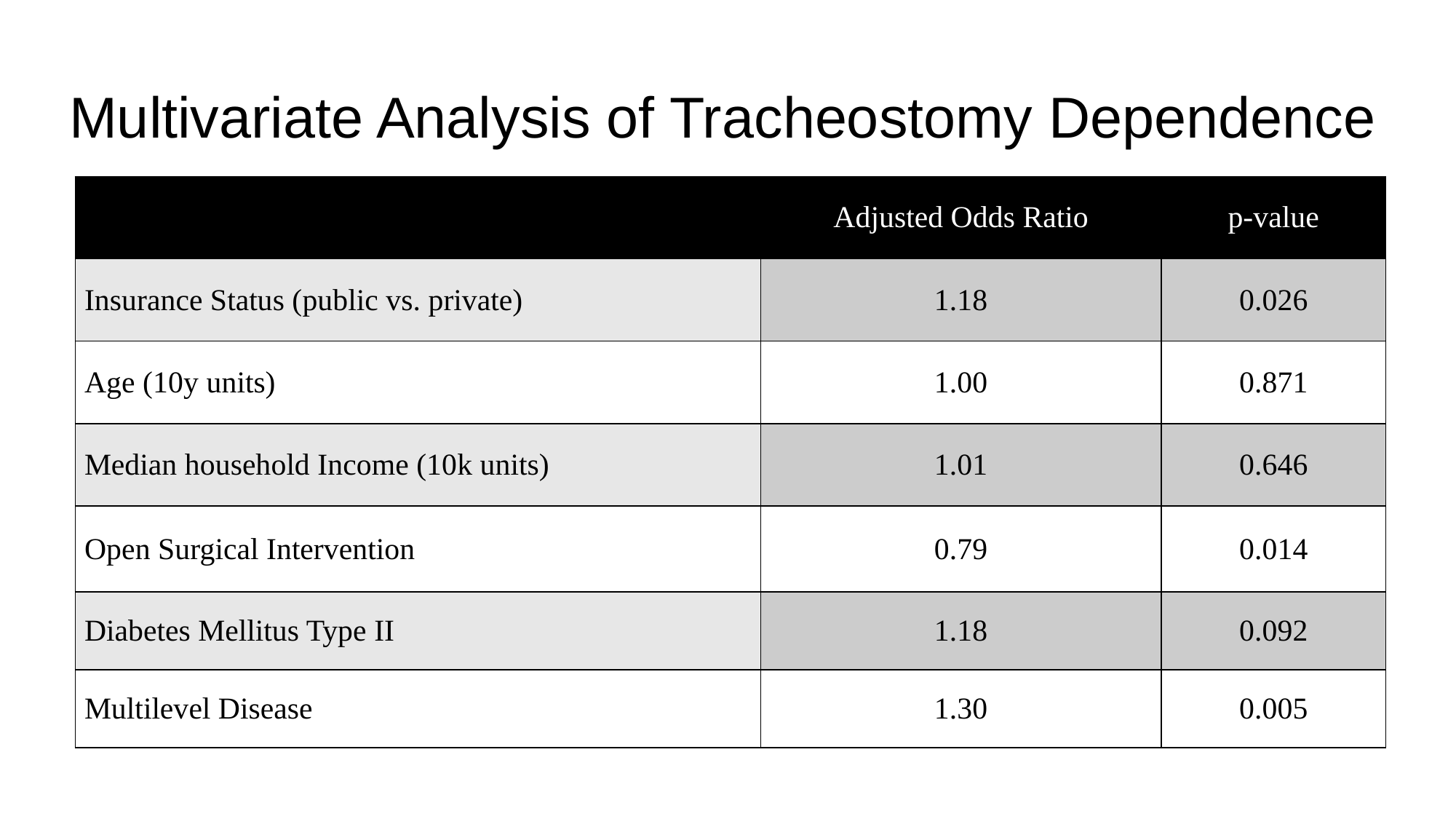

# Multivariate Analysis of Tracheostomy Dependence
|  | Adjusted Odds Ratio | p-value |
| --- | --- | --- |
| Insurance Status (public vs. private) | 1.18 | 0.026 |
| Age (10y units) | 1.00 | 0.871 |
| Median household Income (10k units) | 1.01 | 0.646 |
| Open Surgical Intervention | 0.79 | 0.014 |
| Diabetes Mellitus Type II | 1.18 | 0.092 |
| Multilevel Disease | 1.30 | 0.005 |